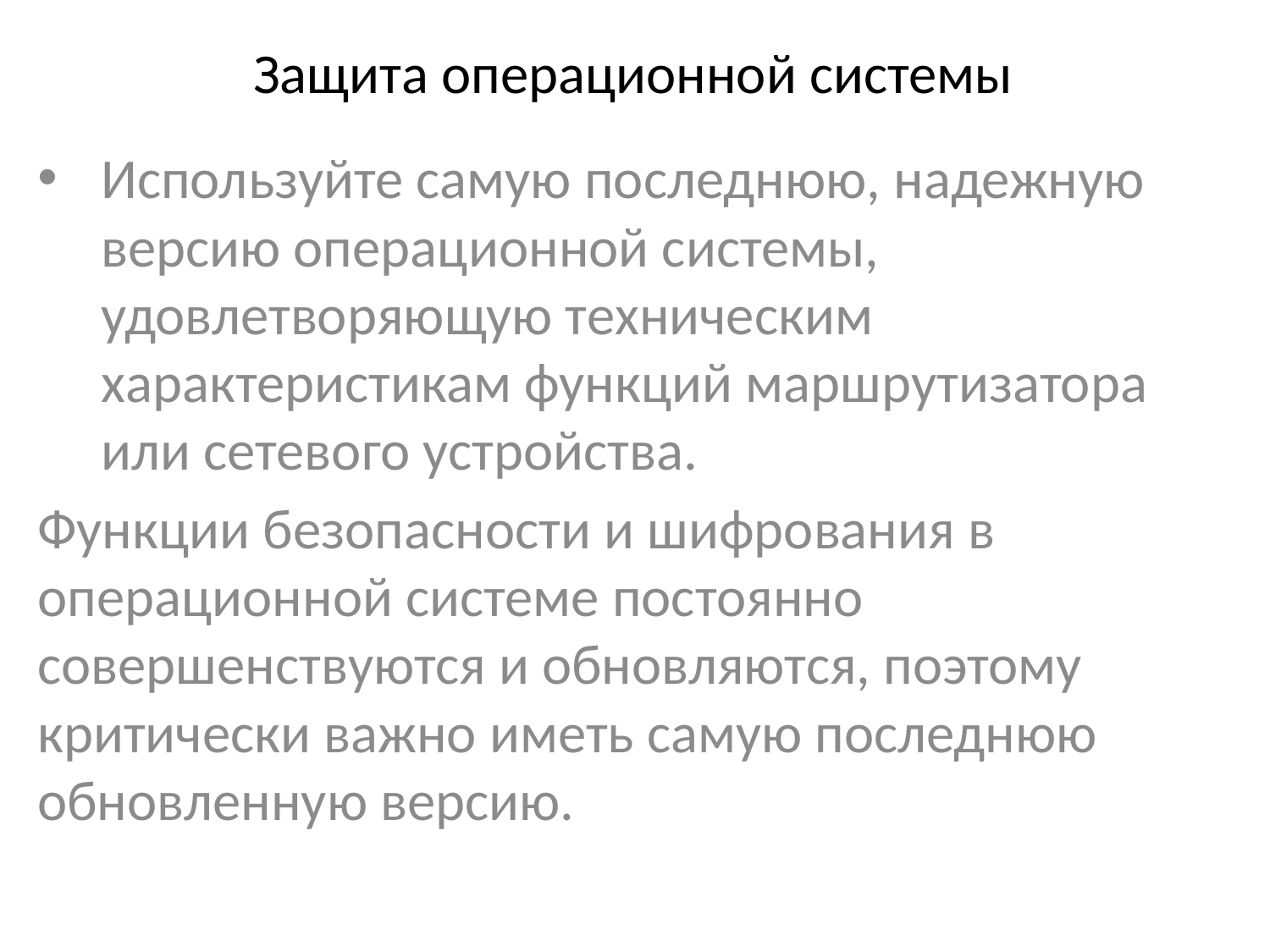

# Защита операционной системы
Используйте самую последнюю, надежную версию операционной системы, удовлетворяющую техническим характеристикам функций маршрутизатора или сетевого устройства.
Функции безопасности и шифрования в операционной системе постоянно совершенствуются и обновляются, поэтому критически важно иметь самую последнюю обновленную версию.